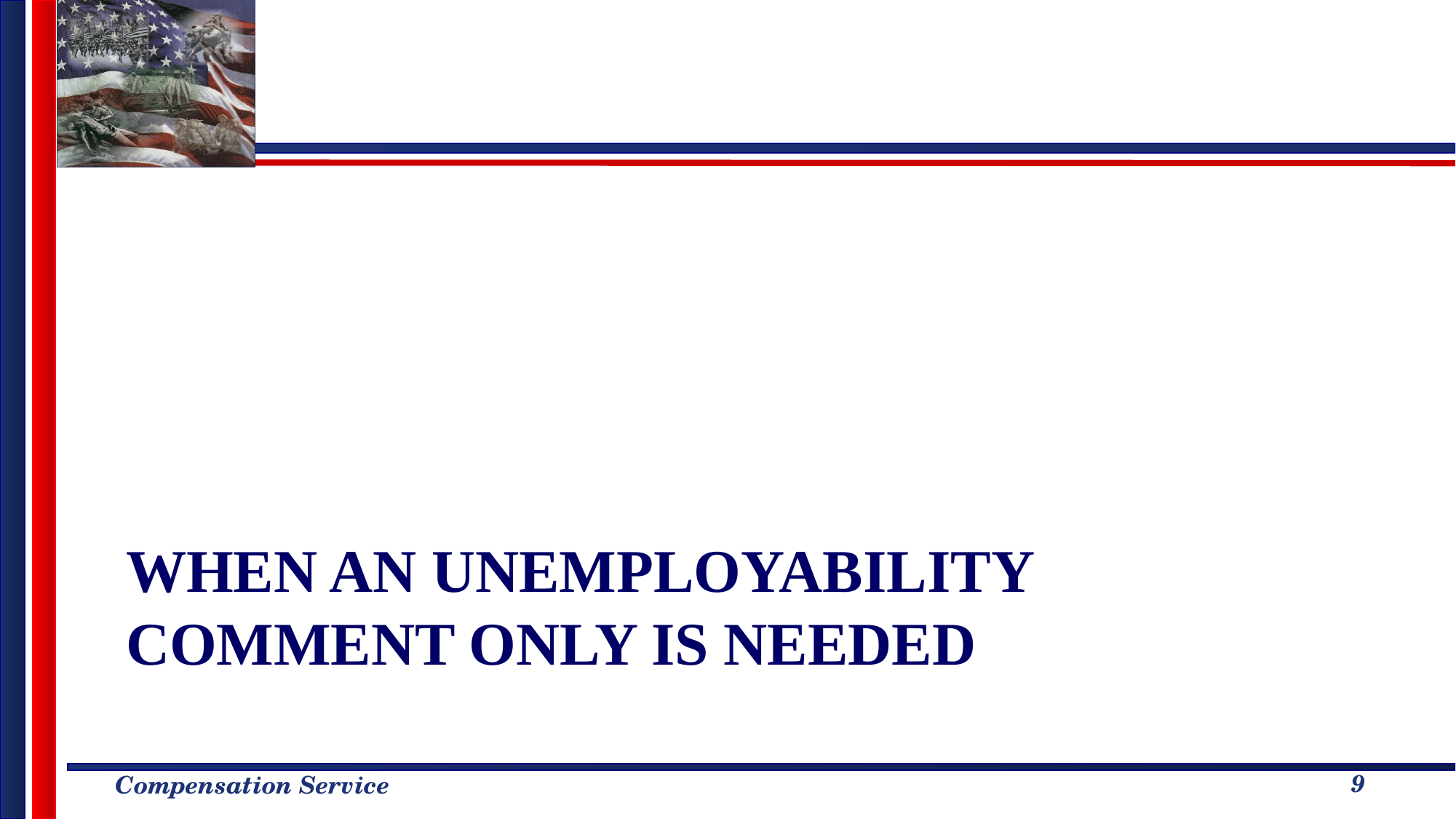

# When an Unemployability Comment Only is Needed
9